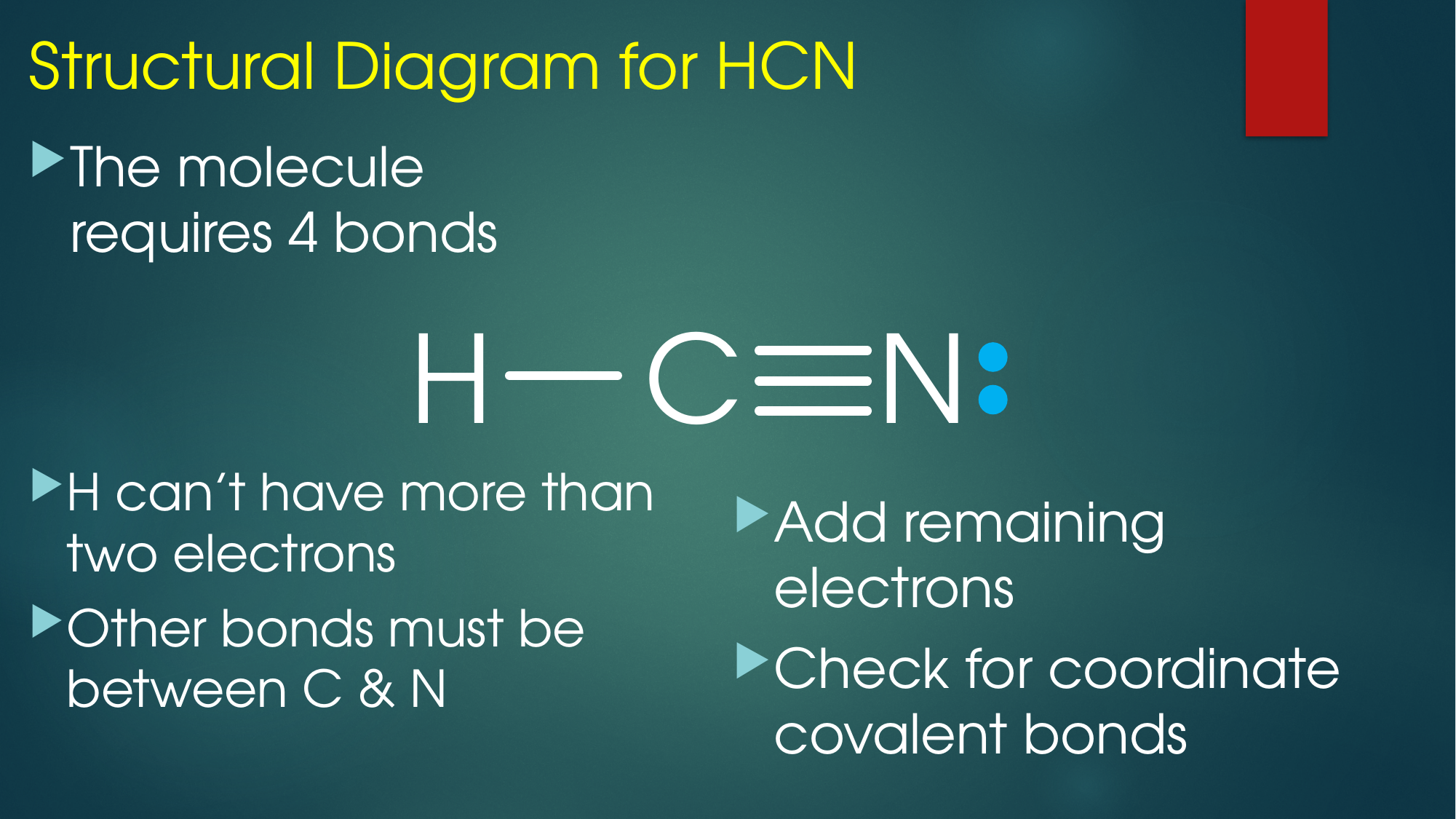

# Structural Diagram for HCN
The molecule requires 4 bonds
H
C
N

H can’t have more than two electrons
Other bonds must be between C & N
Add remaining electrons
Check for coordinate covalent bonds